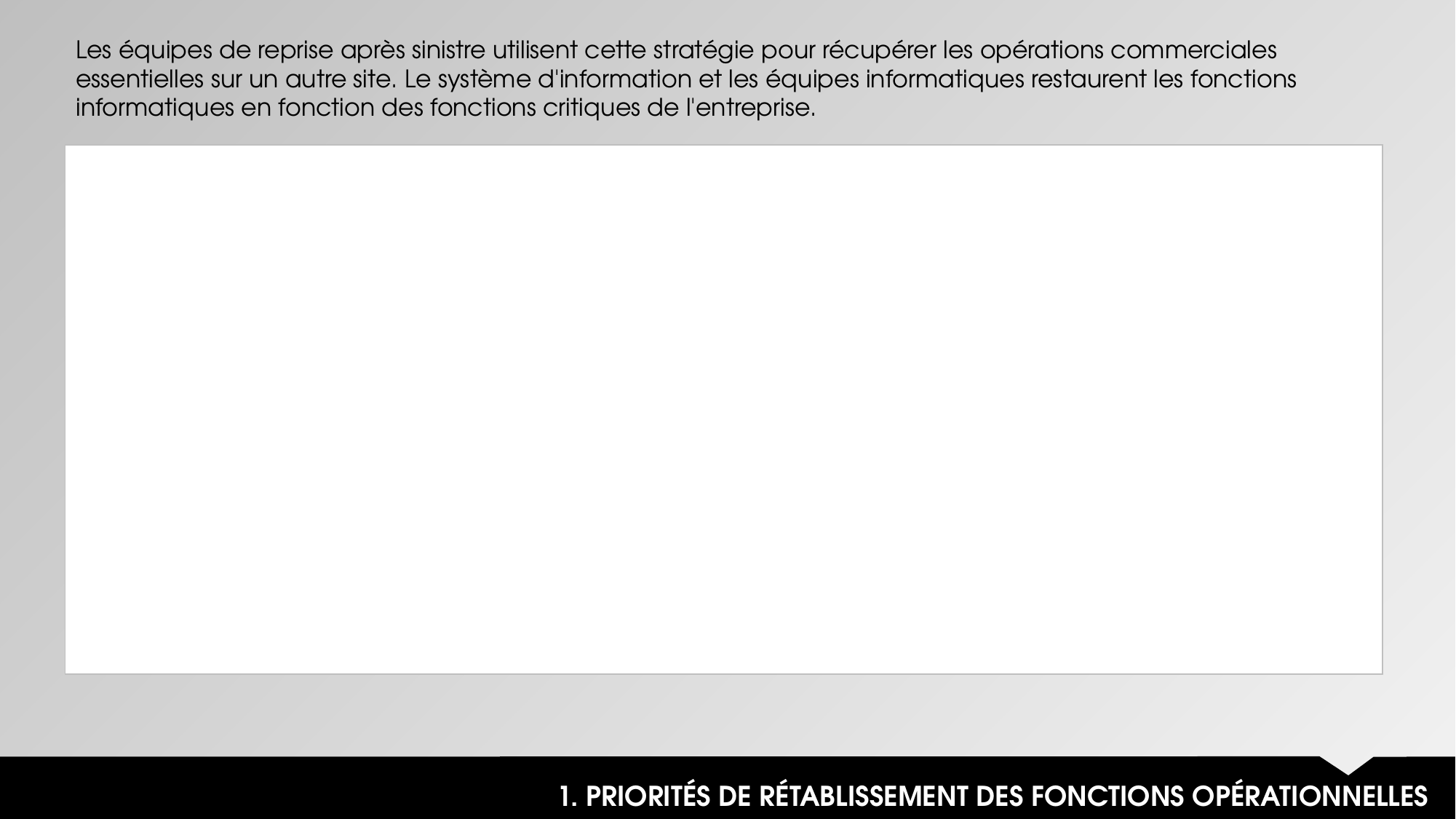

Les équipes de reprise après sinistre utilisent cette stratégie pour récupérer les opérations commerciales essentielles sur un autre site. Le système d'information et les équipes informatiques restaurent les fonctions informatiques en fonction des fonctions critiques de l'entreprise.
|  |
| --- |

1. PRIORITÉS DE RÉTABLISSEMENT DES FONCTIONS OPÉRATIONNELLES